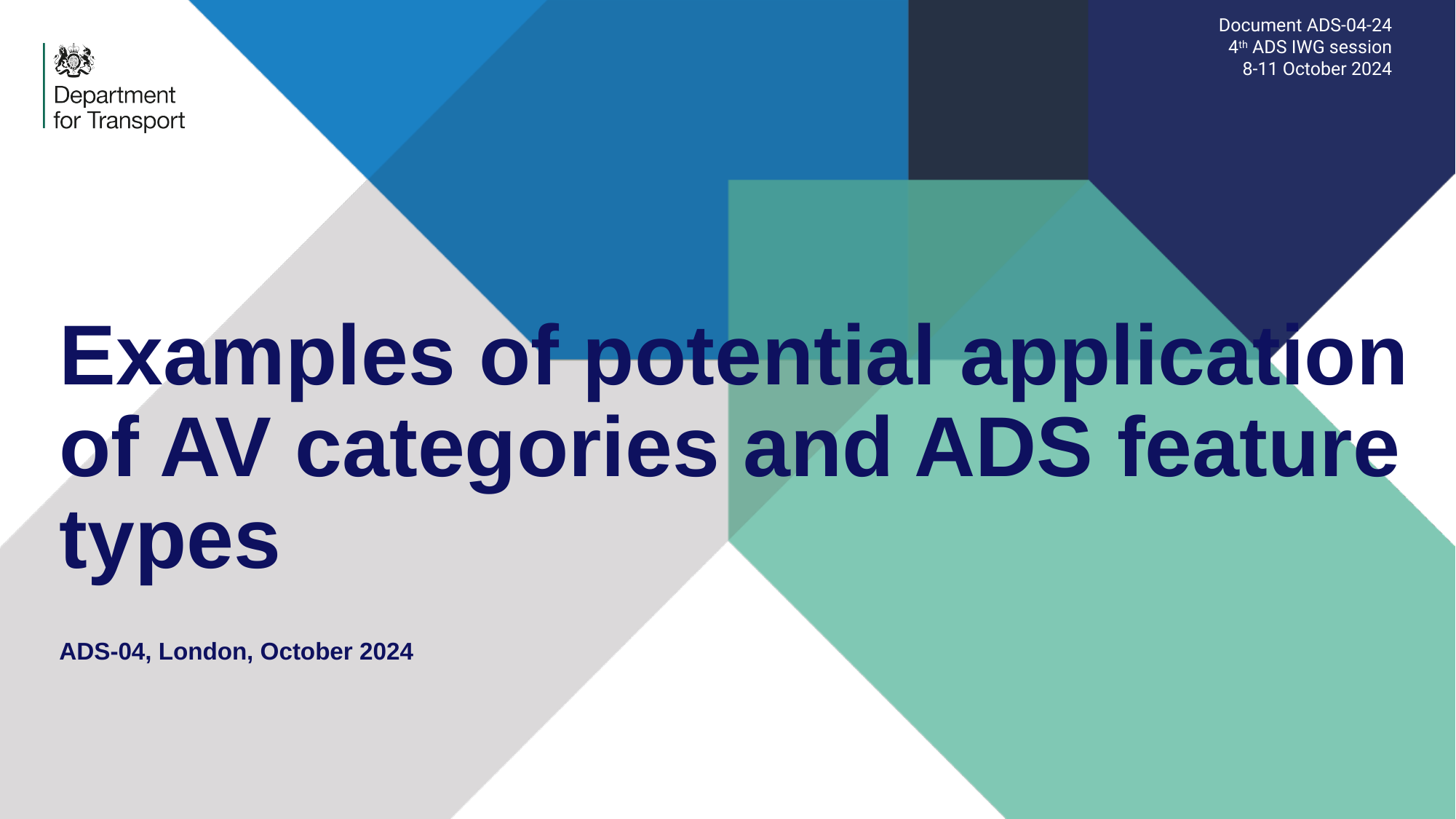

Document ADS-04-24
4th ADS IWG session
8-11 October 2024
# Examples of potential application of AV categories and ADS feature types
ADS-04, London, October 2024